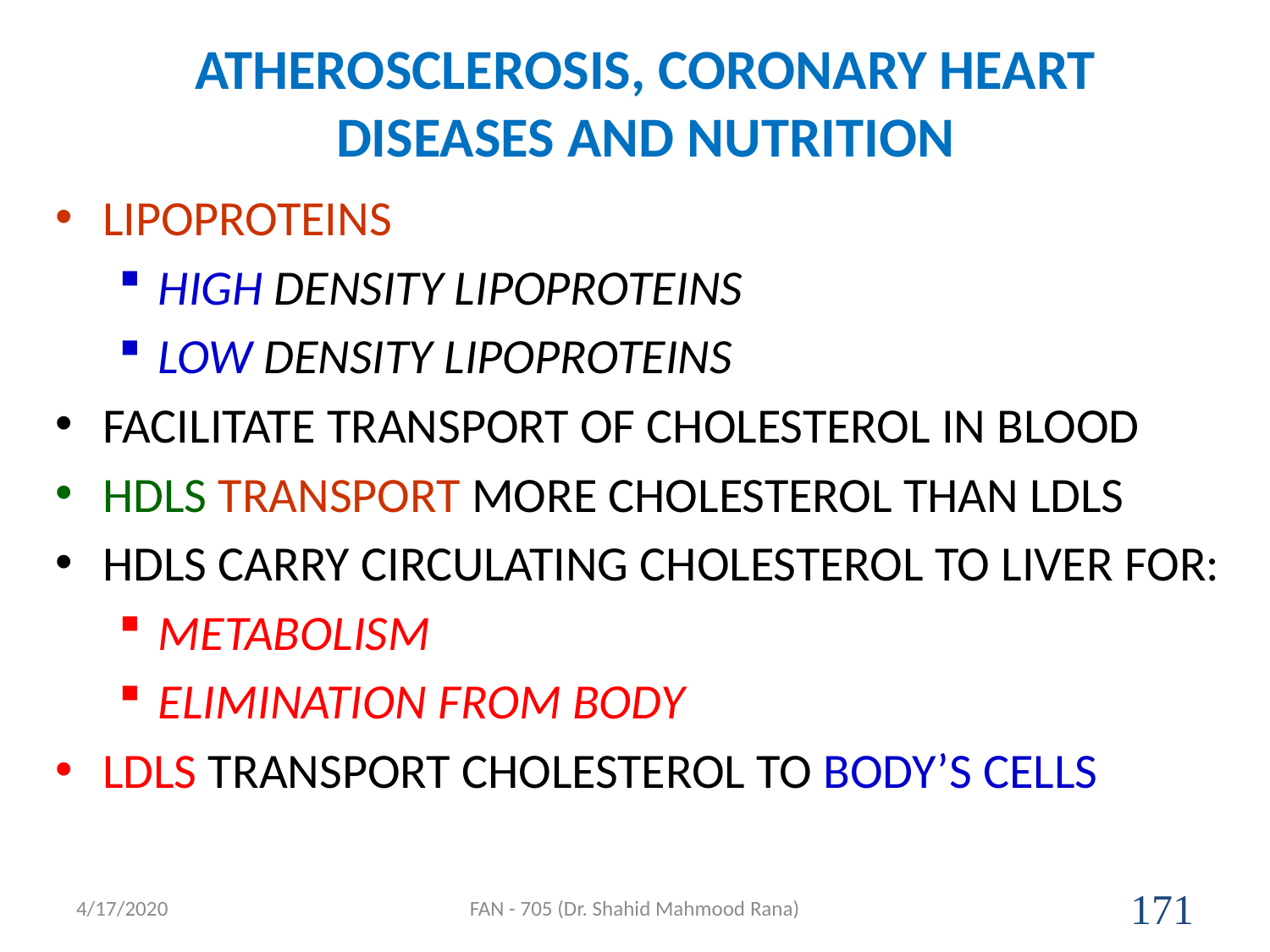

# ATHEROSCLEROSIS, CORONARY HEART DISEASES AND NUTRITION
LIPOPROTEINS
HIGH DENSITY LIPOPROTEINS
LOW DENSITY LIPOPROTEINS
FACILITATE TRANSPORT OF CHOLESTEROL IN BLOOD
HDLS TRANSPORT MORE CHOLESTEROL THAN LDLS
HDLS CARRY CIRCULATING CHOLESTEROL TO LIVER FOR:
METABOLISM
ELIMINATION FROM BODY
LDLS TRANSPORT CHOLESTEROL TO BODY’S CELLS
4/17/2020
FAN - 705 (Dr. Shahid Mahmood Rana)
171